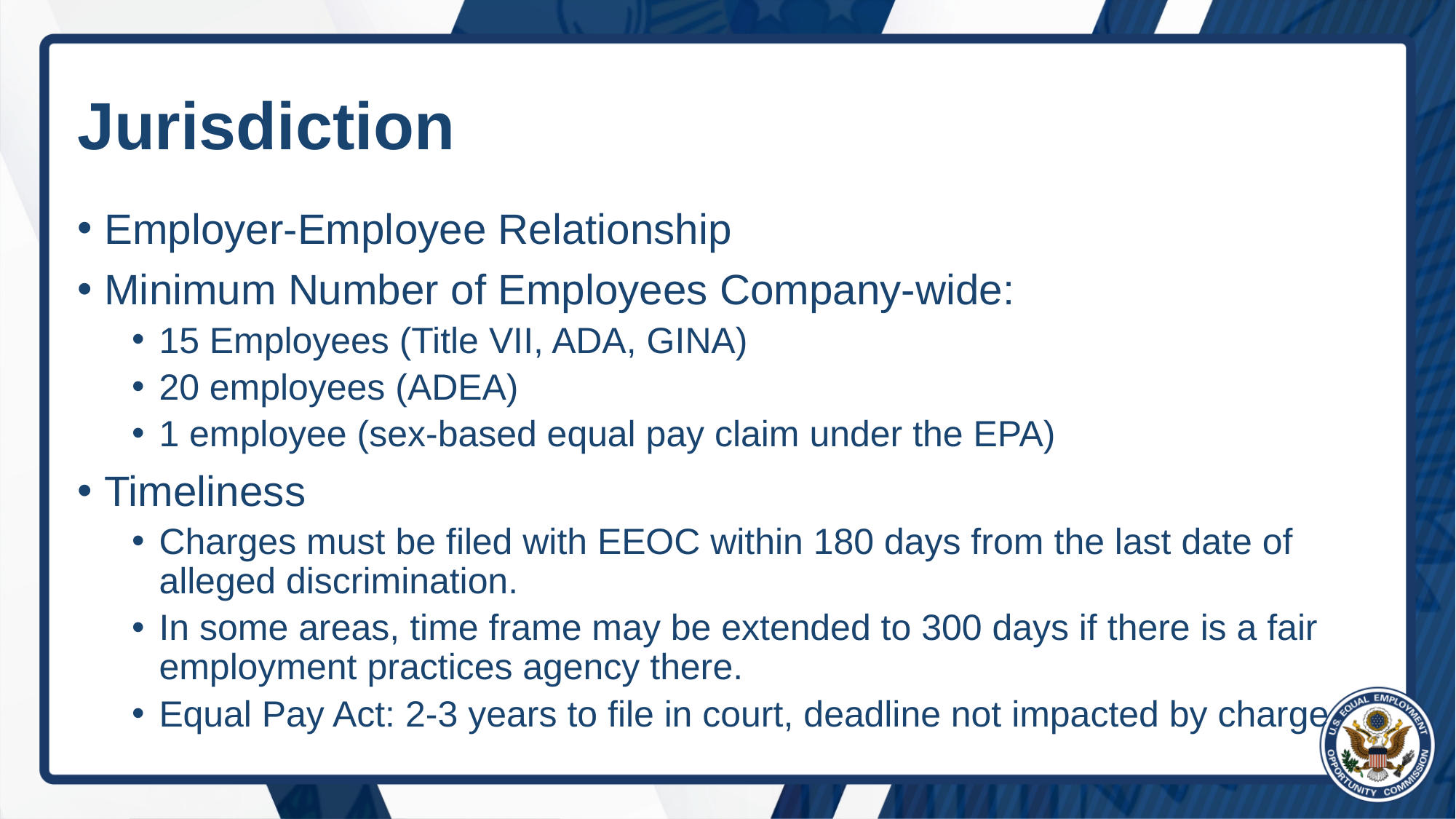

# Jurisdiction
Employer-Employee Relationship
Minimum Number of Employees Company-wide:
15 Employees (Title VII, ADA, GINA)
20 employees (ADEA)
1 employee (sex-based equal pay claim under the EPA)
Timeliness
Charges must be filed with EEOC within 180 days from the last date of alleged discrimination.
In some areas, time frame may be extended to 300 days if there is a fair employment practices agency there.
Equal Pay Act: 2-3 years to file in court, deadline not impacted by charge